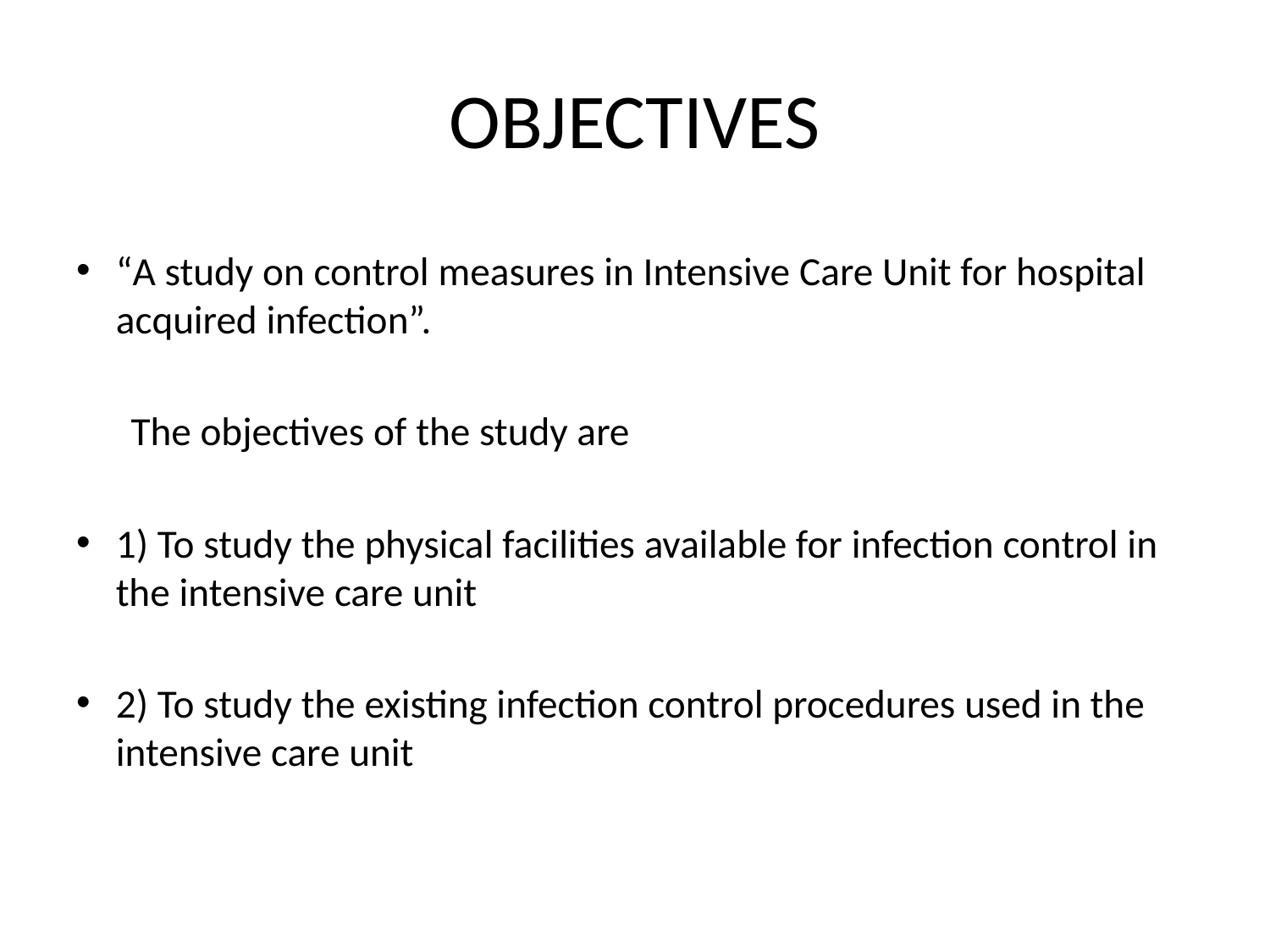

# OBJECTIVES

“A study on control measures in Intensive Care Unit for hospital acquired infection”.

      The objectives of the study are

1) To study the physical facilities available for infection control in the intensive care unit

2) To study the existing infection control procedures used in the intensive care unit